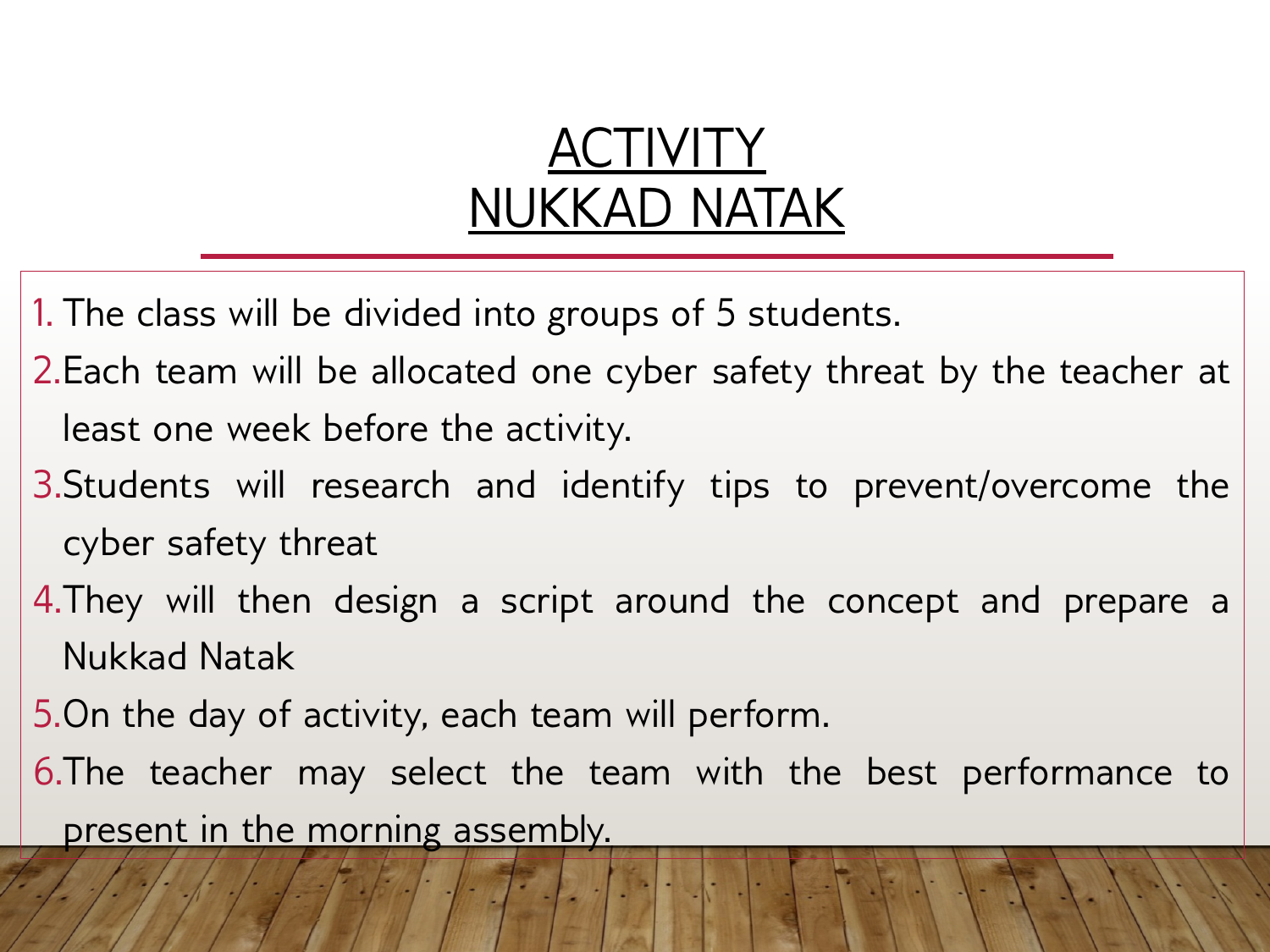

# Activity nukkad natak
The class will be divided into groups of 5 students.
Each team will be allocated one cyber safety threat by the teacher at least one week before the activity.
Students will research and identify tips to prevent/overcome the cyber safety threat
They will then design a script around the concept and prepare a Nukkad Natak
On the day of activity, each team will perform.
The teacher may select the team with the best performance to present in the morning assembly.